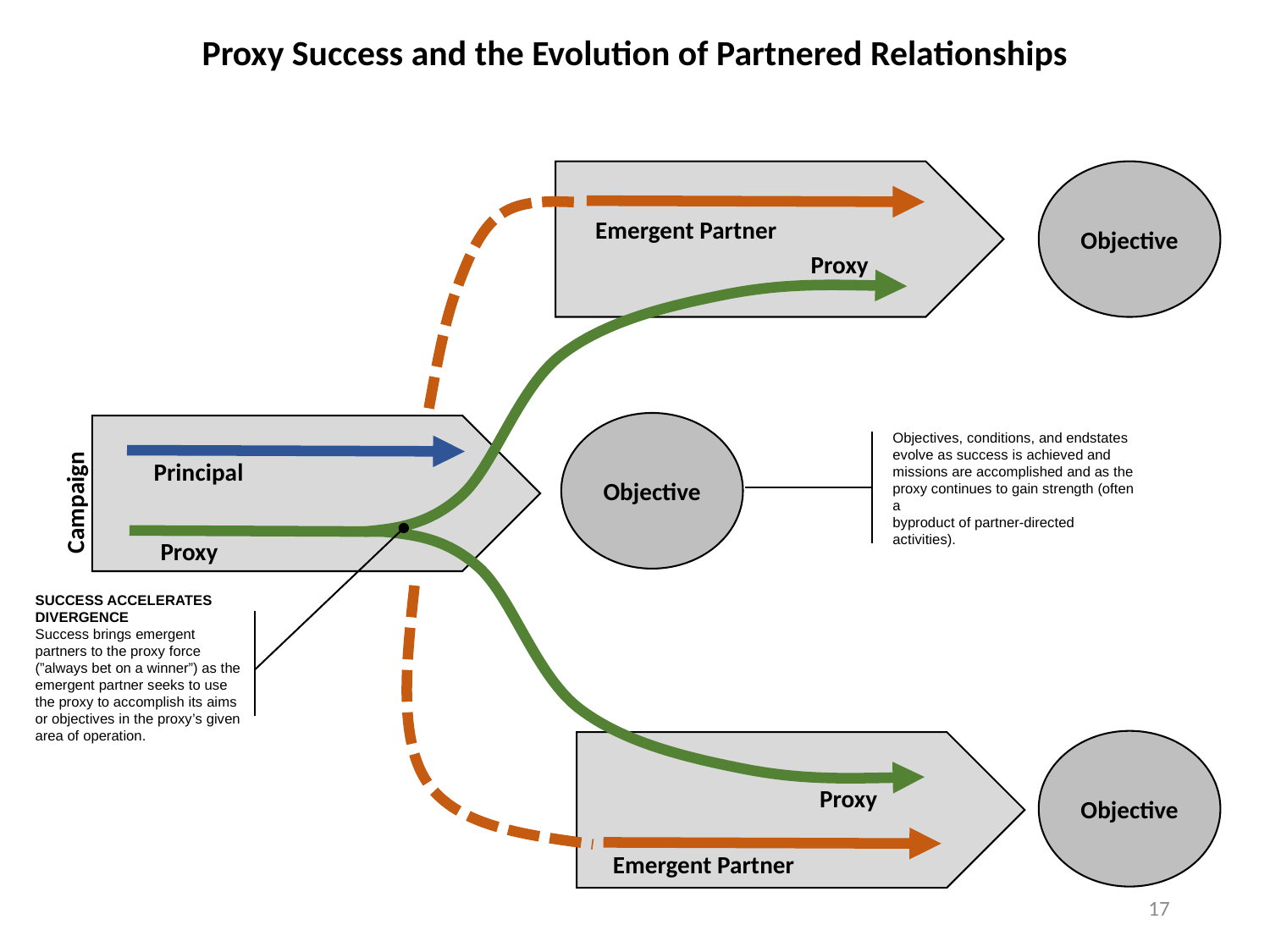

Proxy Success and the Evolution of Partnered Relationships

Objective

Emergent Partner
Proxy

Objective

Objectives, conditions, and endstates
evolve as success is achieved and
missions are accomplished and as the
proxy continues to gain strength (often a
byproduct of partner-directed activities).
Principal

Campaign
Proxy

SUCCESS ACCELERATES DIVERGENCE
Success brings emergent partners to the proxy force (”always bet on a winner”) as the emergent partner seeks to use the proxy to accomplish its aims or objectives in the proxy’s given area of operation.

Objective

Proxy
Emergent Partner

17